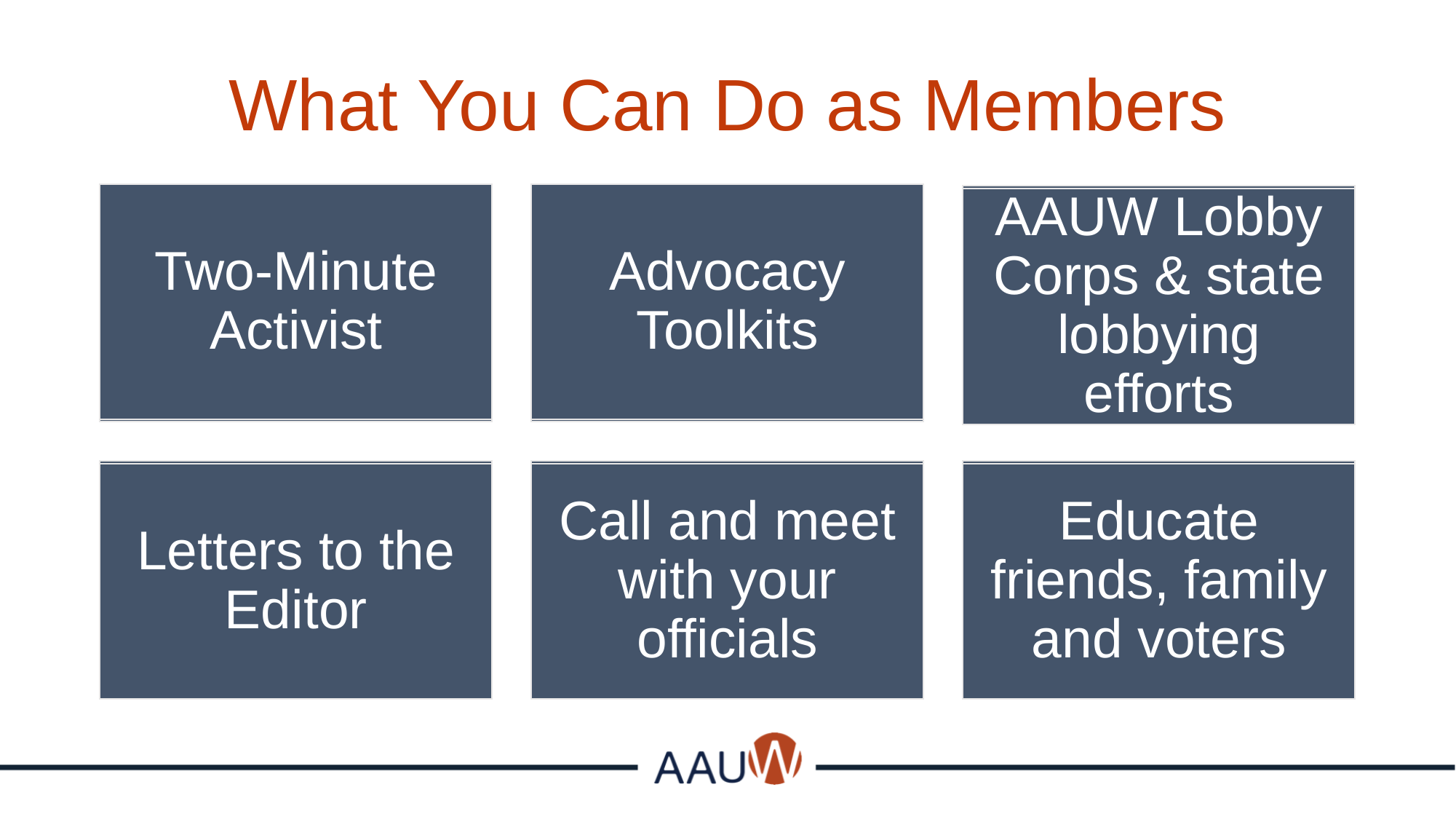

# What You Can Do as Members

Two-Minute Activist

Advocacy Toolkits

Two-Minute Activist

Call and meet with your officials

Educate friends, family and voters

Letters to the Editor

Advocacy Toolkits

AAUW Lobby Corps & state lobbying efforts

AAUW Lobby Corps & state lobbying efforts

Letters to the Editor

Call and meet with your officials

Educate friends, family and voters